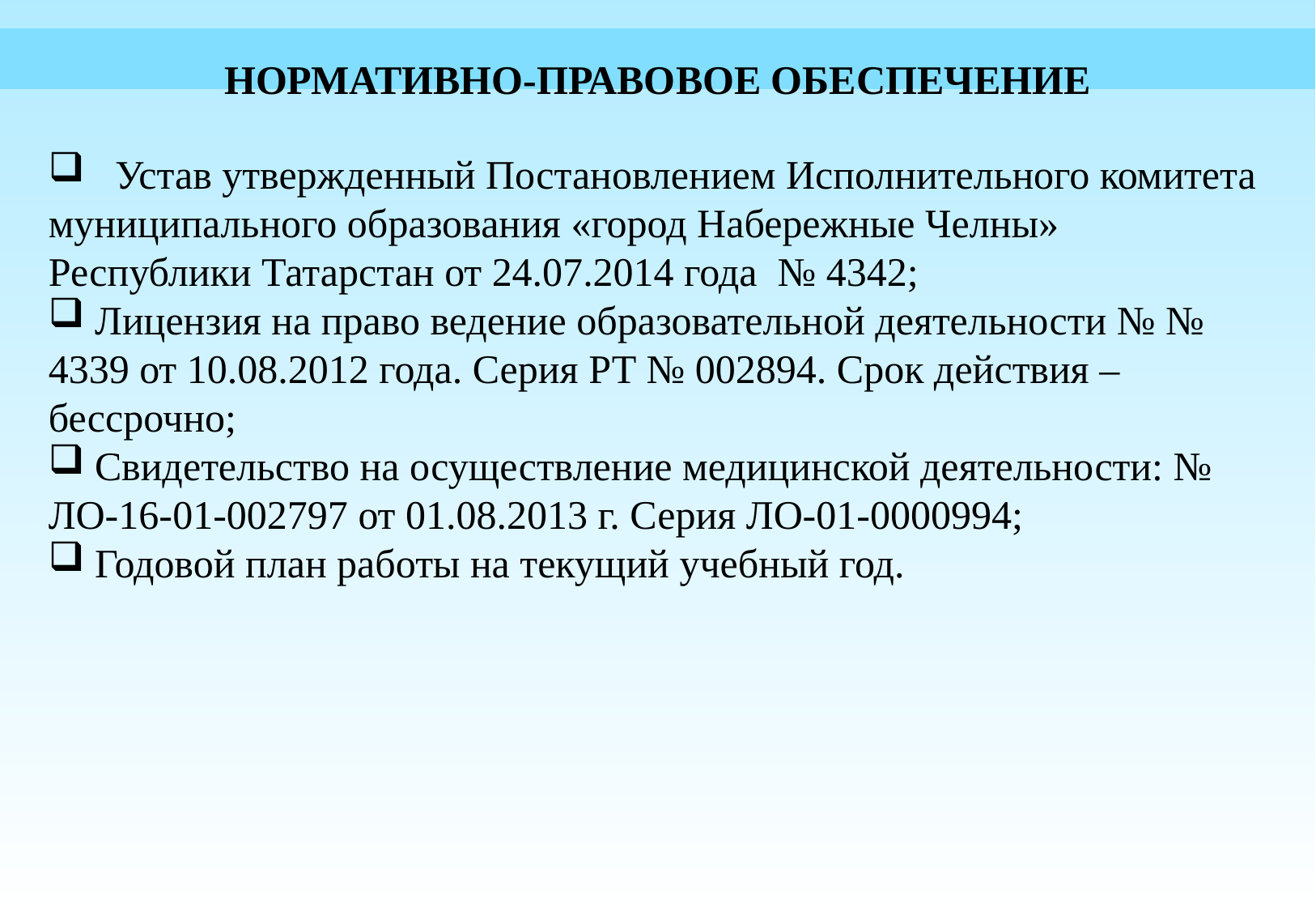

НОРМАТИВНО-ПРАВОВОЕ ОБЕСПЕЧЕНИЕ

   Устав утвержденный Постановлением Исполнительного комитета муниципального образования «город Набережные Челны» Республики Татарстан от 24.07.2014 года  № 4342;
 Лицензия на право ведение образовательной деятельности № № 4339 от 10.08.2012 года. Серия РТ № 002894. Срок действия – бессрочно;
 Свидетельство на осуществление медицинской деятельности: № ЛО-16-01-002797 от 01.08.2013 г. Серия ЛО-01-0000994;
 Годовой план работы на текущий учебный год.